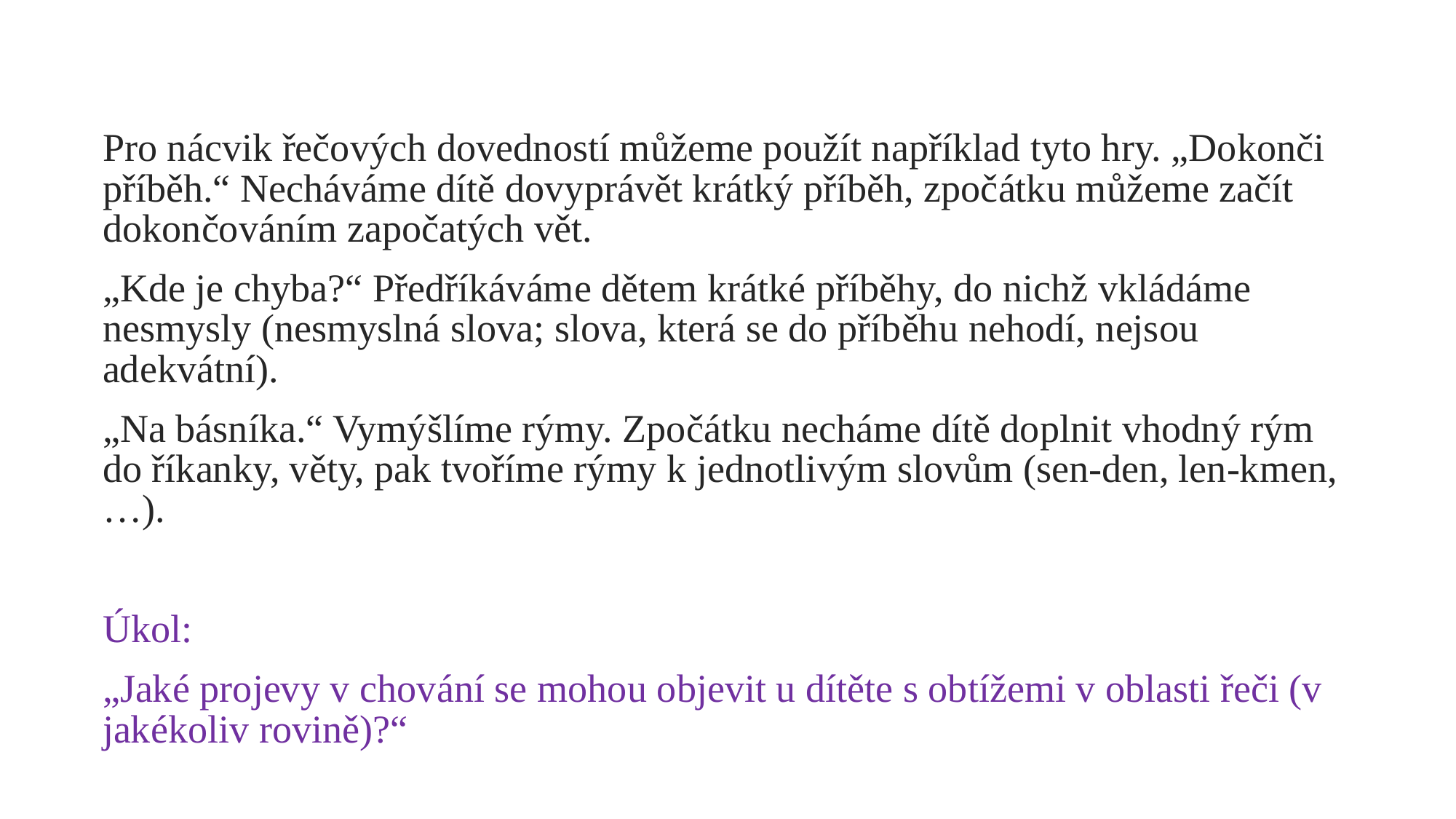

Pro nácvik řečových dovedností můžeme použít například tyto hry. „Dokonči příběh.“ Necháváme dítě dovyprávět krátký příběh, zpočátku můžeme začít dokončováním započatých vět.
„Kde je chyba?“ Předříkáváme dětem krátké příběhy, do nichž vkládáme nesmysly (nesmyslná slova; slova, která se do příběhu nehodí, nejsou adekvátní).
„Na básníka.“ Vymýšlíme rýmy. Zpočátku necháme dítě doplnit vhodný rým do říkanky, věty, pak tvoříme rýmy k jednotlivým slovům (sen-den, len-kmen,…).

Úkol:
„Jaké projevy v chování se mohou objevit u dítěte s obtížemi v oblasti řeči (v jakékoliv rovině)?“